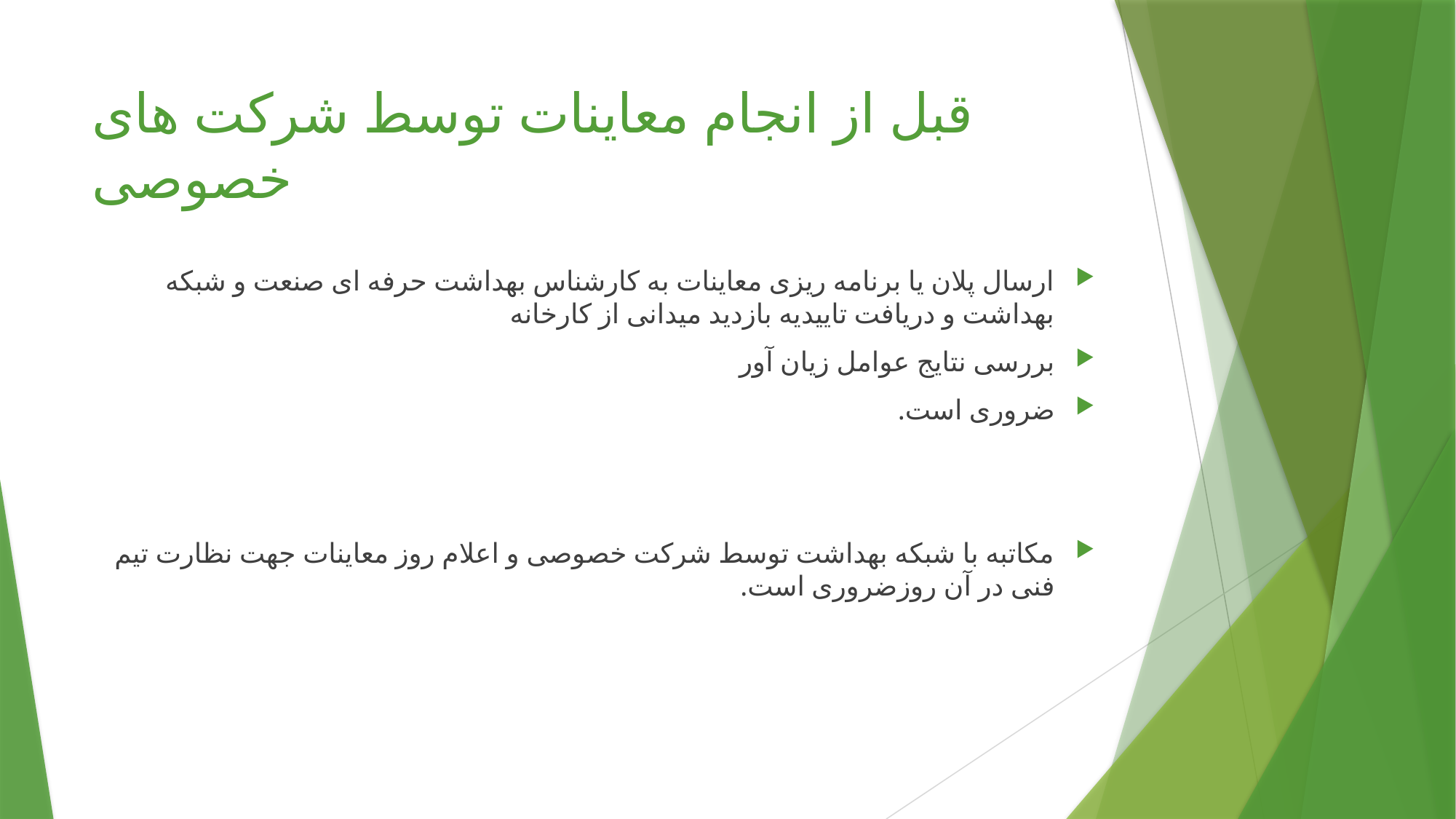

# قبل از انجام معاینات توسط شرکت های خصوصی
ارسال پلان یا برنامه ریزی معاینات به کارشناس بهداشت حرفه ای صنعت و شبکه بهداشت و دریافت تاییدیه بازدید میدانی از کارخانه
بررسی نتایج عوامل زیان آور
ضروری است.

مکاتبه با شبکه بهداشت توسط شرکت خصوصی و اعلام روز معاینات جهت نظارت تیم فنی در آن روزضروری است.